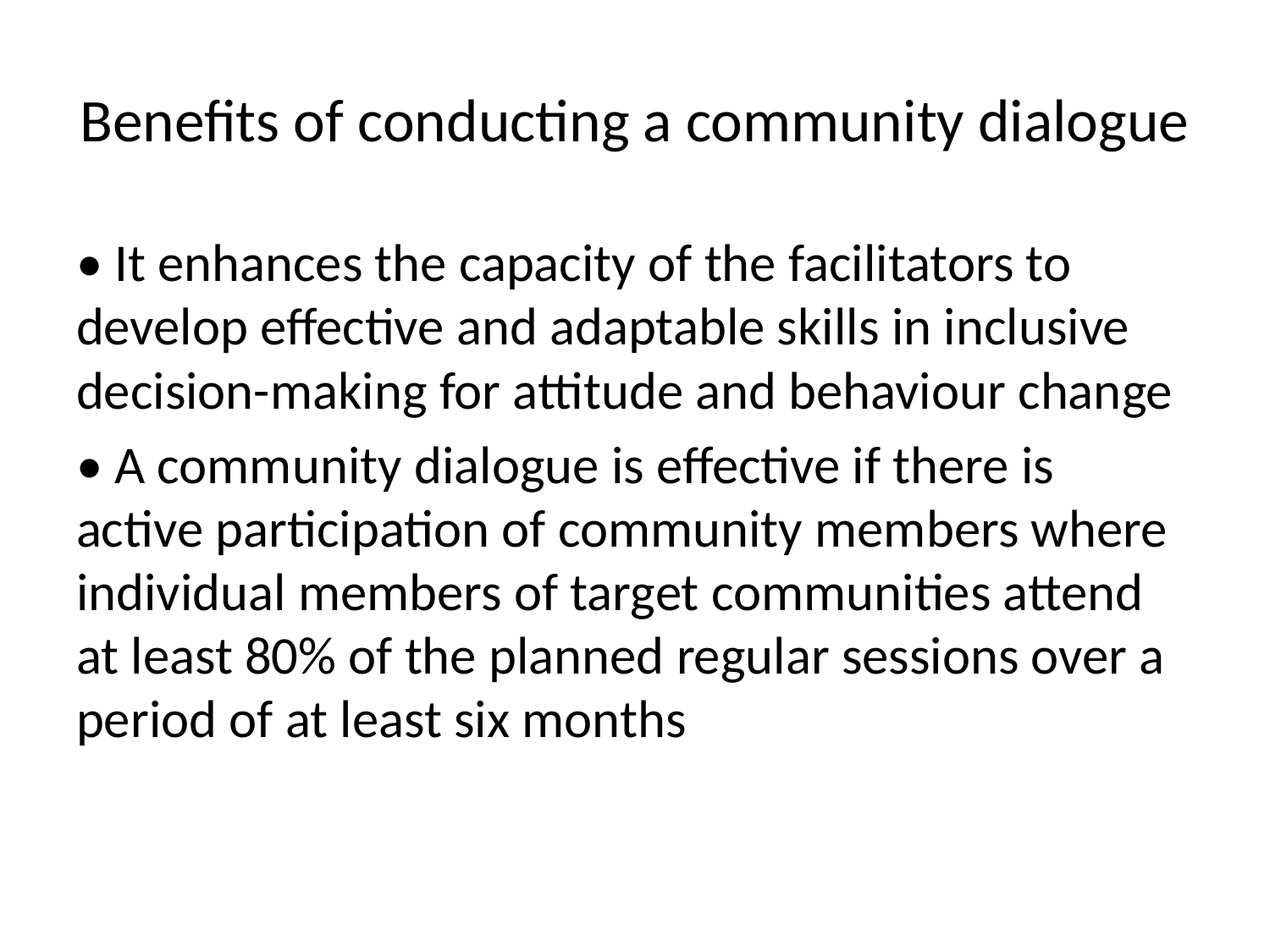

# Benefits of conducting a community dialogue
• It enhances the capacity of the facilitators to develop effective and adaptable skills in inclusive decision-making for attitude and behaviour change
• A community dialogue is effective if there is active participation of community members where individual members of target communities attend at least 80% of the planned regular sessions over a period of at least six months